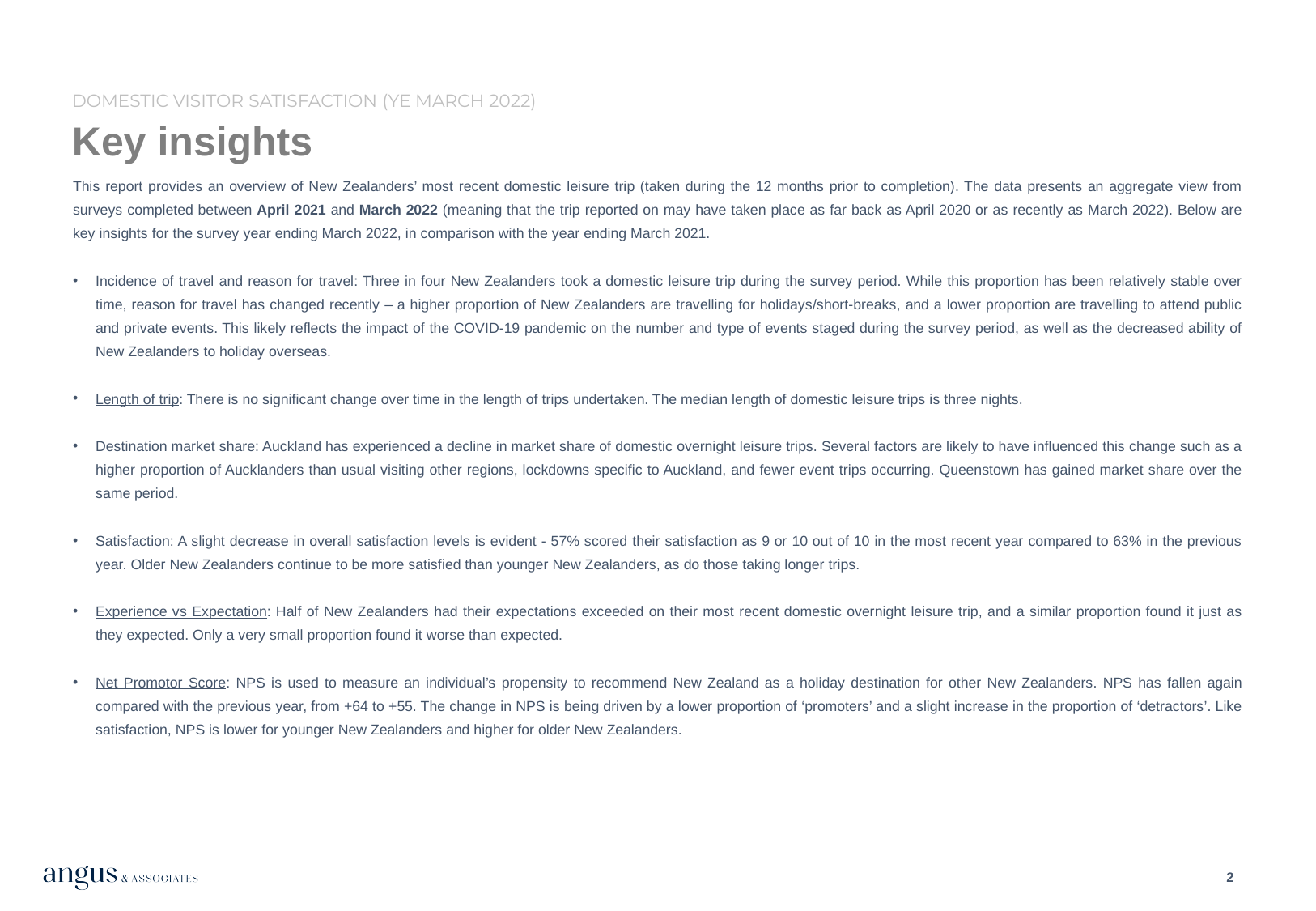

DOMESTIC VISITOR SATISFACTION (YE MARCH 2022)
Key insights
This report provides an overview of New Zealanders’ most recent domestic leisure trip (taken during the 12 months prior to completion). The data presents an aggregate view from surveys completed between April 2021 and March 2022 (meaning that the trip reported on may have taken place as far back as April 2020 or as recently as March 2022). Below are key insights for the survey year ending March 2022, in comparison with the year ending March 2021.

Incidence of travel and reason for travel: Three in four New Zealanders took a domestic leisure trip during the survey period. While this proportion has been relatively stable over time, reason for travel has changed recently – a higher proportion of New Zealanders are travelling for holidays/short-breaks, and a lower proportion are travelling to attend public and private events. This likely reflects the impact of the COVID-19 pandemic on the number and type of events staged during the survey period, as well as the decreased ability of New Zealanders to holiday overseas.

Length of trip: There is no significant change over time in the length of trips undertaken. The median length of domestic leisure trips is three nights.

Destination market share: Auckland has experienced a decline in market share of domestic overnight leisure trips. Several factors are likely to have influenced this change such as a higher proportion of Aucklanders than usual visiting other regions, lockdowns specific to Auckland, and fewer event trips occurring. Queenstown has gained market share over the same period.

Satisfaction: A slight decrease in overall satisfaction levels is evident - 57% scored their satisfaction as 9 or 10 out of 10 in the most recent year compared to 63% in the previous year. Older New Zealanders continue to be more satisfied than younger New Zealanders, as do those taking longer trips.

Experience vs Expectation: Half of New Zealanders had their expectations exceeded on their most recent domestic overnight leisure trip, and a similar proportion found it just as they expected. Only a very small proportion found it worse than expected.

Net Promotor Score: NPS is used to measure an individual’s propensity to recommend New Zealand as a holiday destination for other New Zealanders. NPS has fallen again compared with the previous year, from +64 to +55. The change in NPS is being driven by a lower proportion of ‘promoters’ and a slight increase in the proportion of ‘detractors’. Like satisfaction, NPS is lower for younger New Zealanders and higher for older New Zealanders.